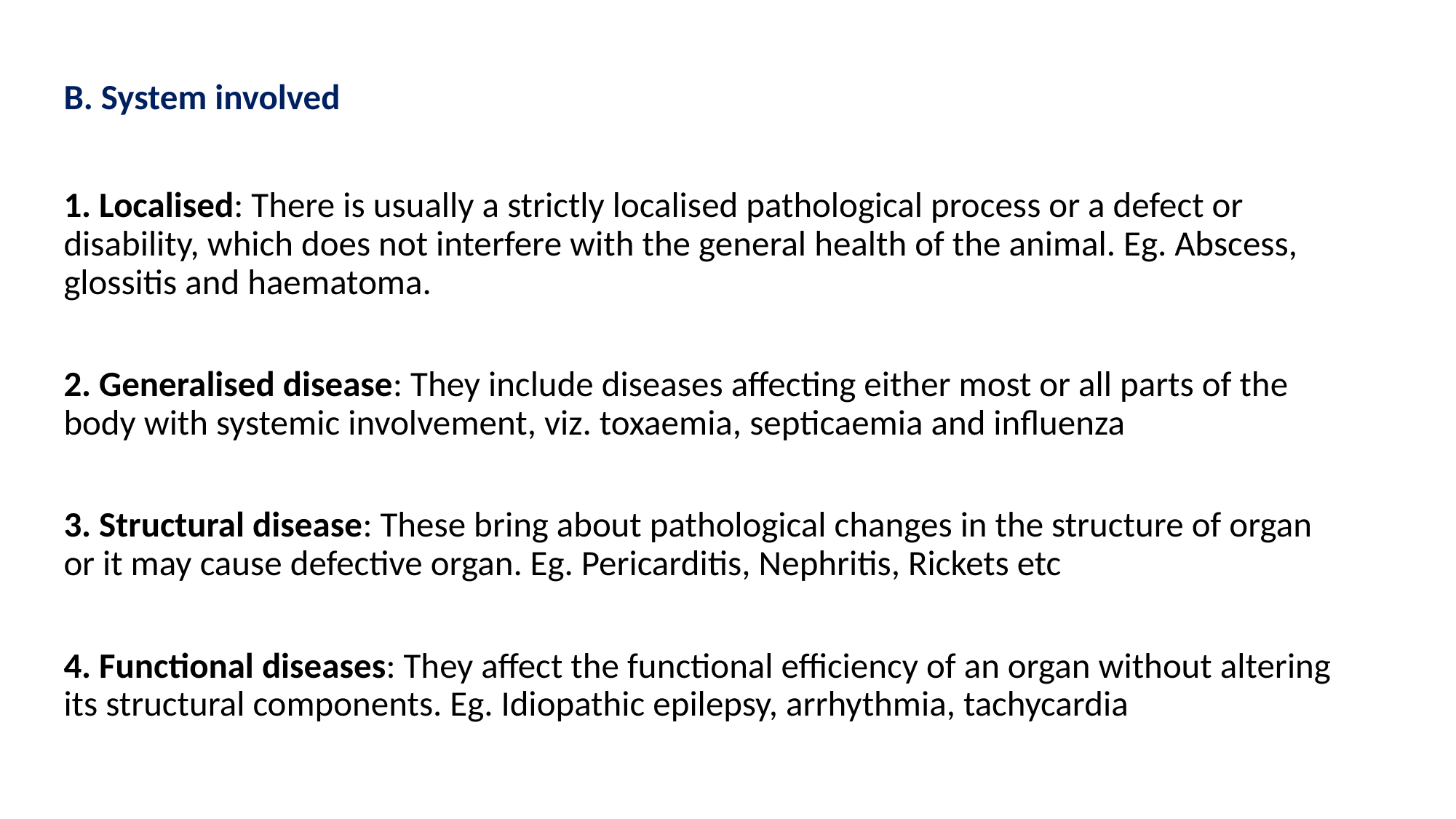

B. System involved

1. Localised: There is usually a strictly localised pathological process or a defect or disability, which does not interfere with the general health of the animal. Eg. Abscess, glossitis and haematoma.

2. Generalised disease: They include diseases affecting either most or all parts of the body with systemic involvement, viz. toxaemia, septicaemia and influenza

3. Structural disease: These bring about pathological changes in the structure of organ or it may cause defective organ. Eg. Pericarditis, Nephritis, Rickets etc

4. Functional diseases: They affect the functional efficiency of an organ without altering its structural components. Eg. Idiopathic epilepsy, arrhythmia, tachycardia